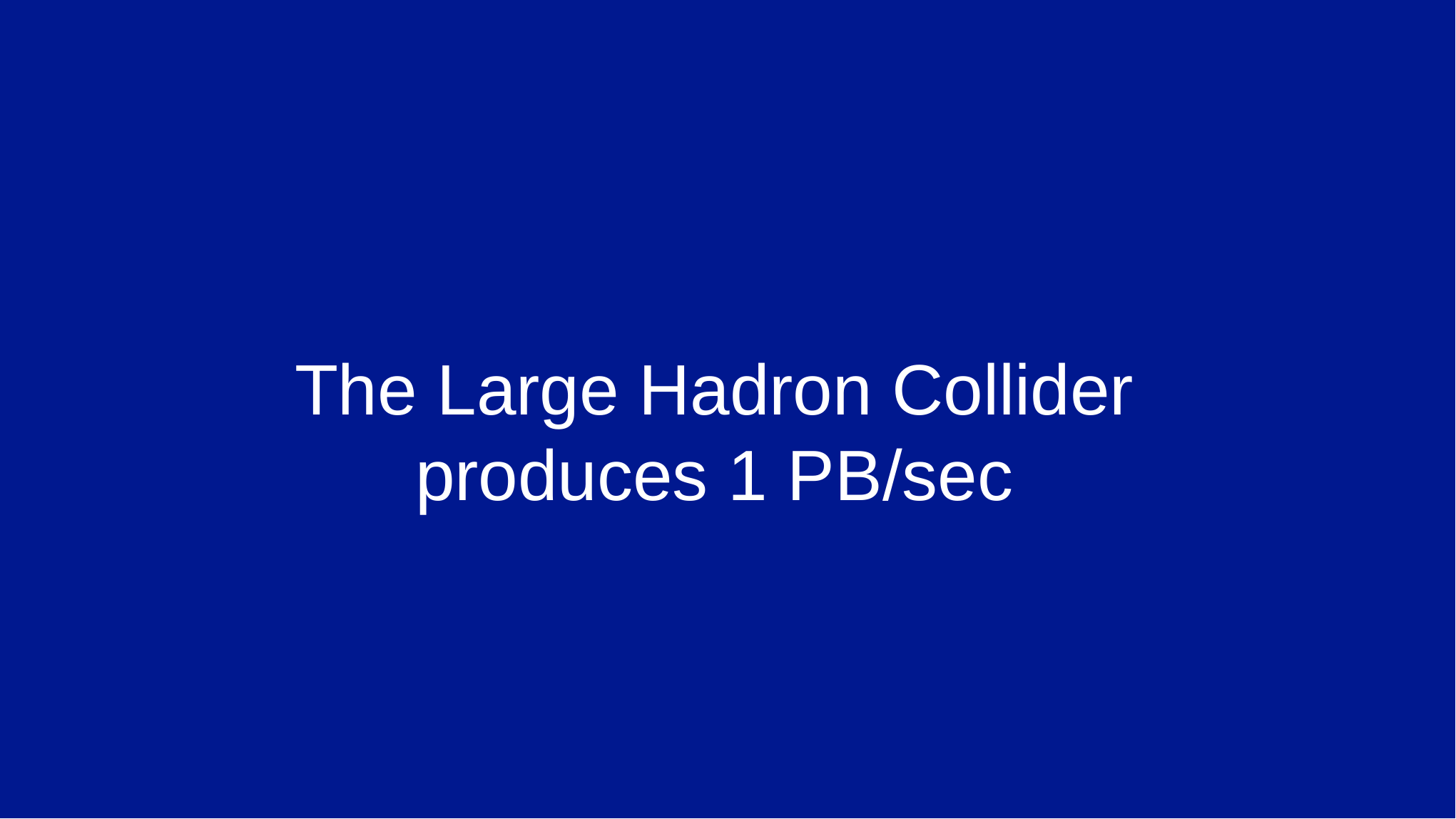

The Large Hadron Collider produces 1 PB/sec